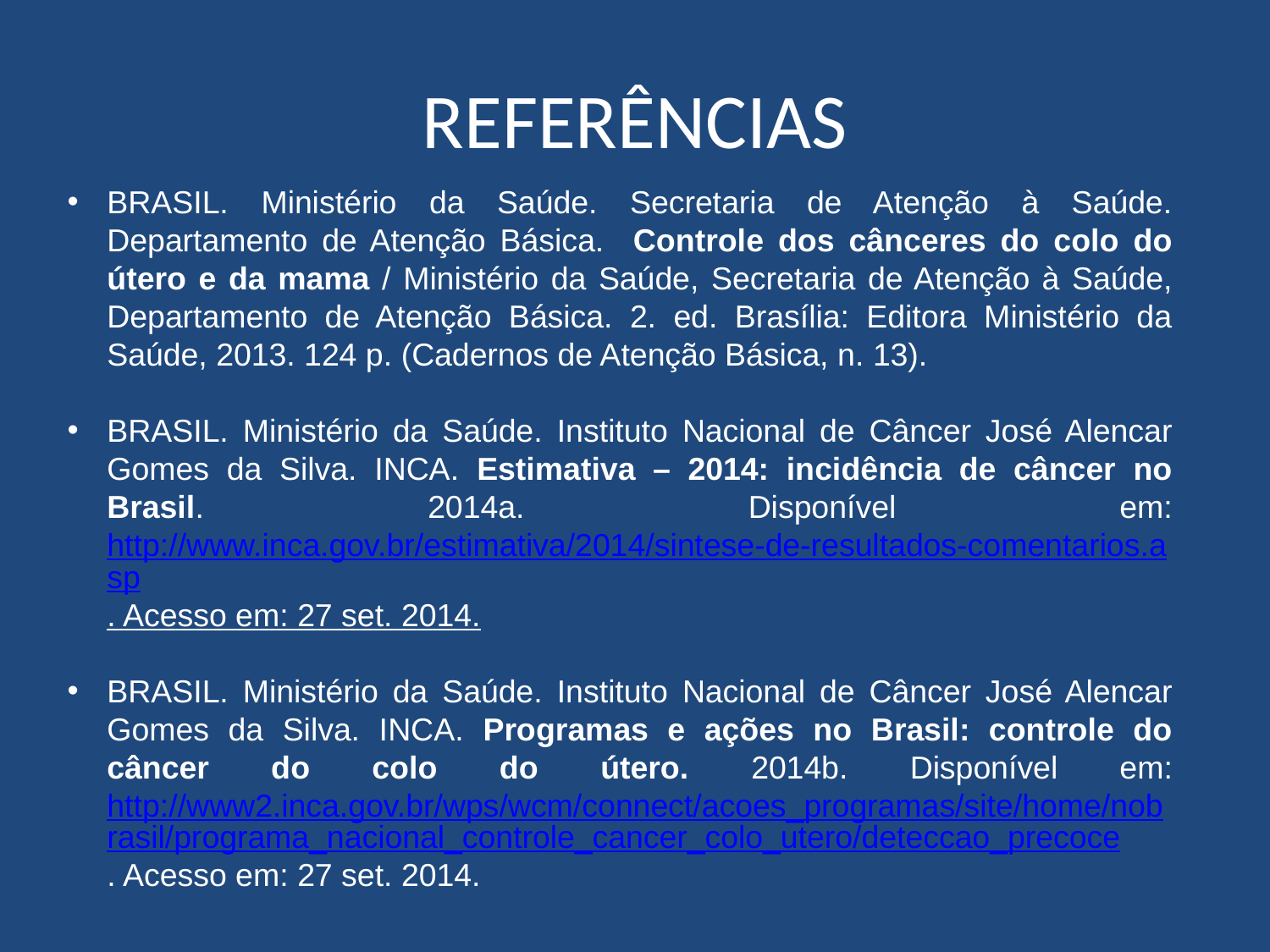

# REFERÊNCIAS
BRASIL. Ministério da Saúde. Secretaria de Atenção à Saúde. Departamento de Atenção Básica.  Controle dos cânceres do colo do útero e da mama / Ministério da Saúde, Secretaria de Atenção à Saúde, Departamento de Atenção Básica. 2. ed. Brasília: Editora Ministério da Saúde, 2013. 124 p. (Cadernos de Atenção Básica, n. 13).

BRASIL. Ministério da Saúde. Instituto Nacional de Câncer José Alencar Gomes da Silva. INCA. Estimativa – 2014: incidência de câncer no Brasil. 2014a. Disponível em: http://www.inca.gov.br/estimativa/2014/sintese-de-resultados-comentarios.asp. Acesso em: 27 set. 2014.

BRASIL. Ministério da Saúde. Instituto Nacional de Câncer José Alencar Gomes da Silva. INCA. Programas e ações no Brasil: controle do câncer do colo do útero. 2014b. Disponível em: http://www2.inca.gov.br/wps/wcm/connect/acoes_programas/site/home/nobrasil/programa_nacional_controle_cancer_colo_utero/deteccao_precoce. Acesso em: 27 set. 2014.